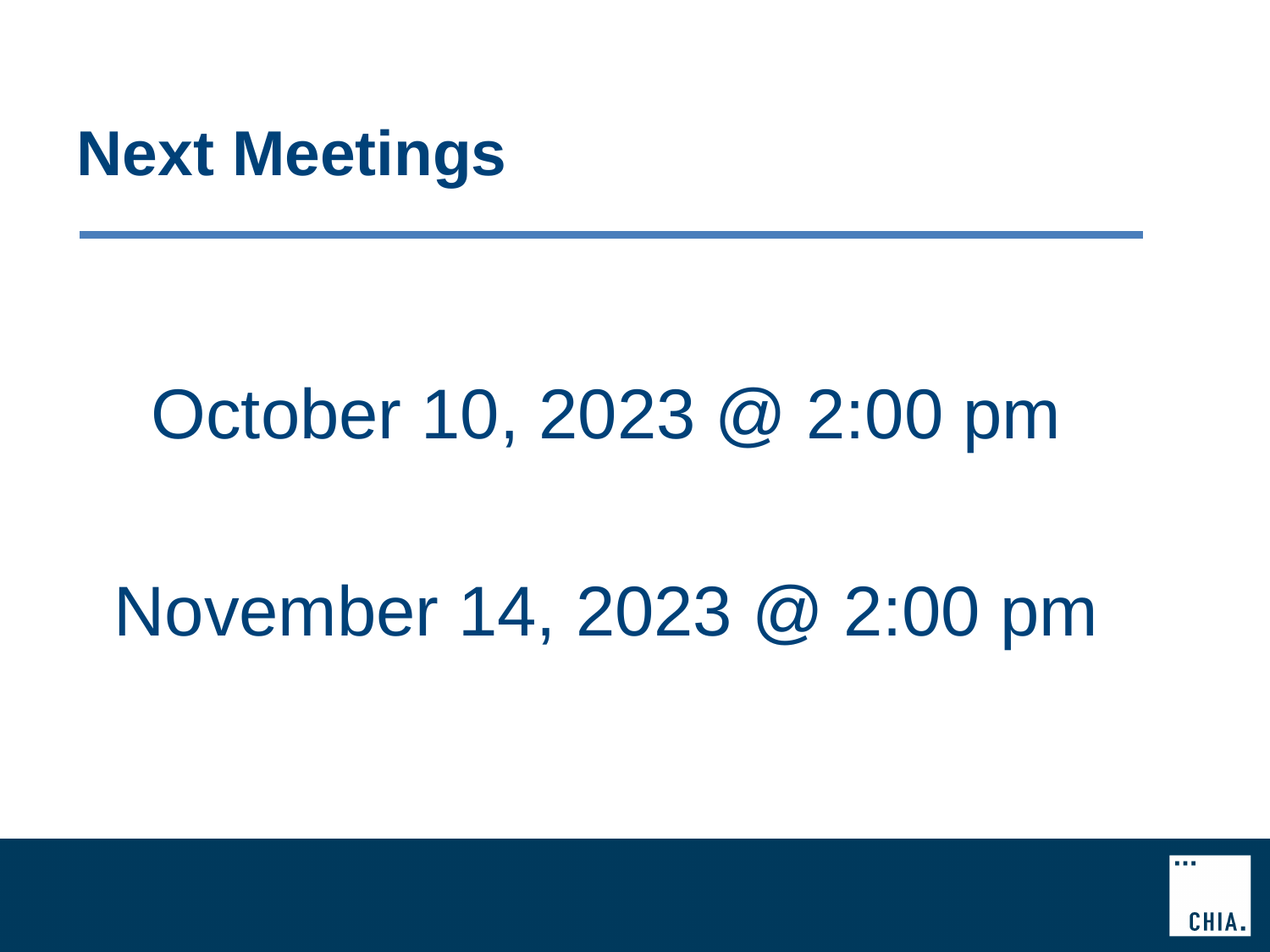

# Next Meetings

October 10, 2023 @ 2:00 pm

November 14, 2023 @ 2:00 pm